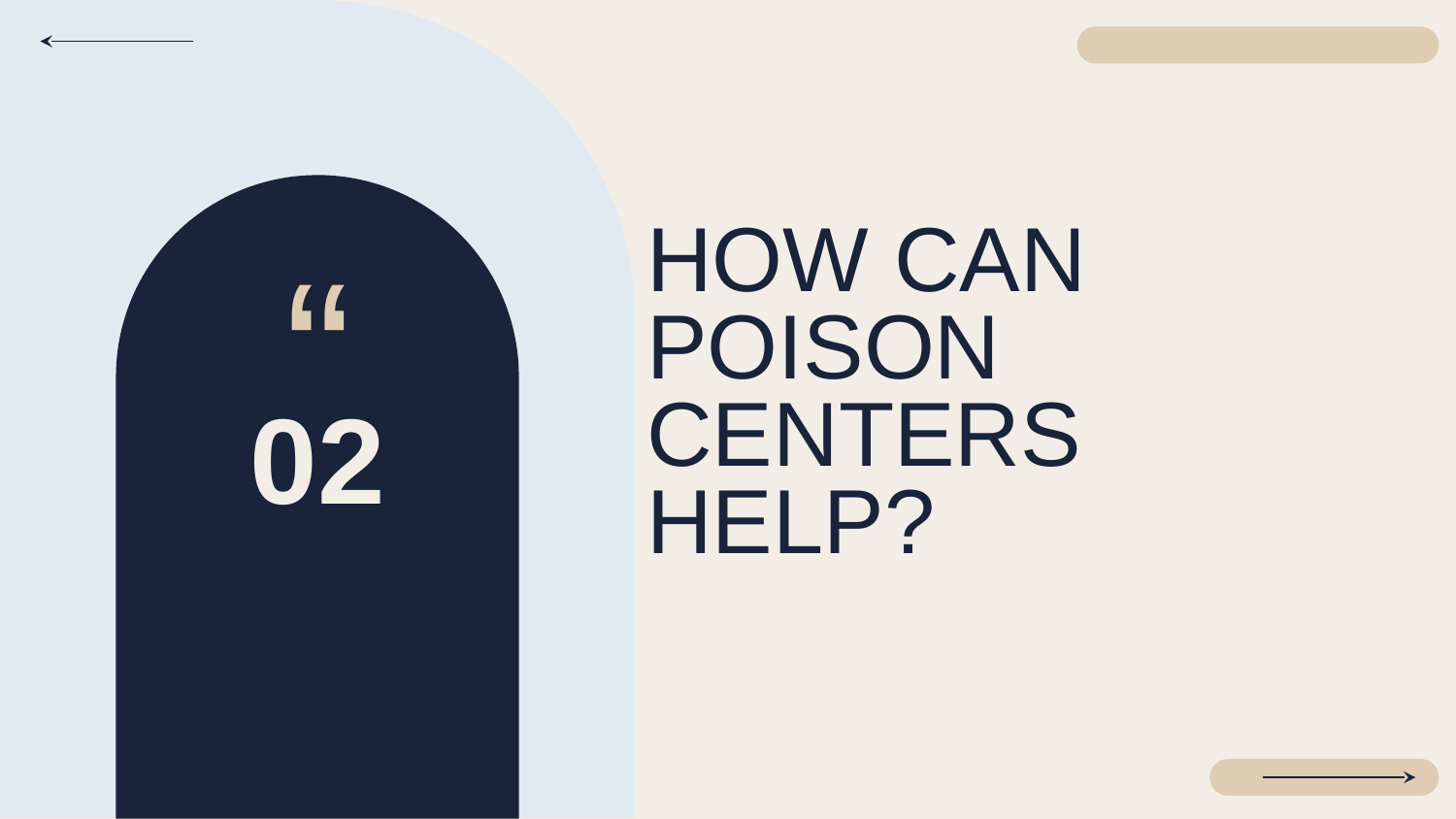

“
# HOW CAN POISON CENTERS HELP?
02